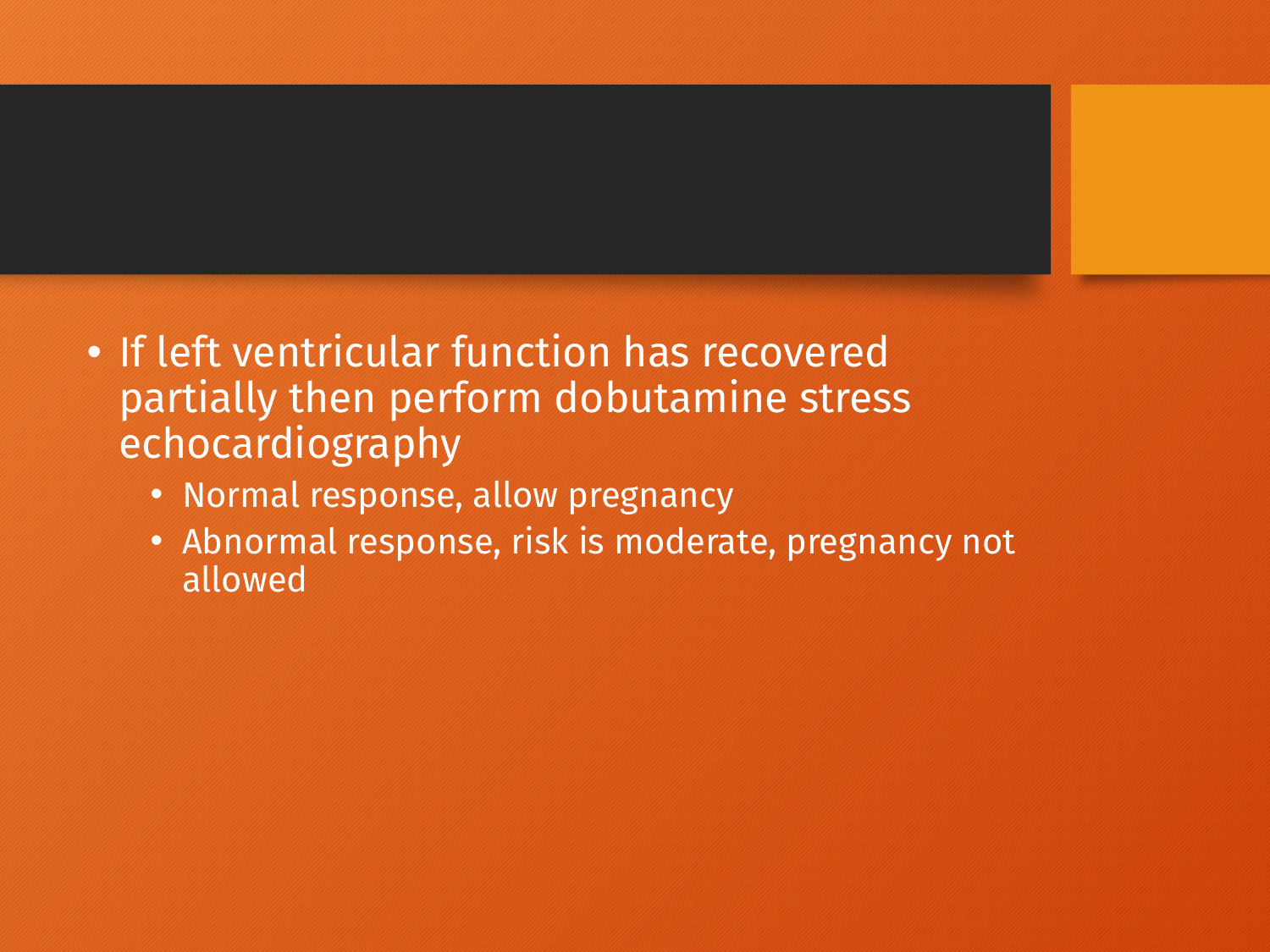

#
If left ventricular function has recovered partially then perform dobutamine stress echocardiography
Normal response, allow pregnancy
Abnormal response, risk is moderate, pregnancy not allowed